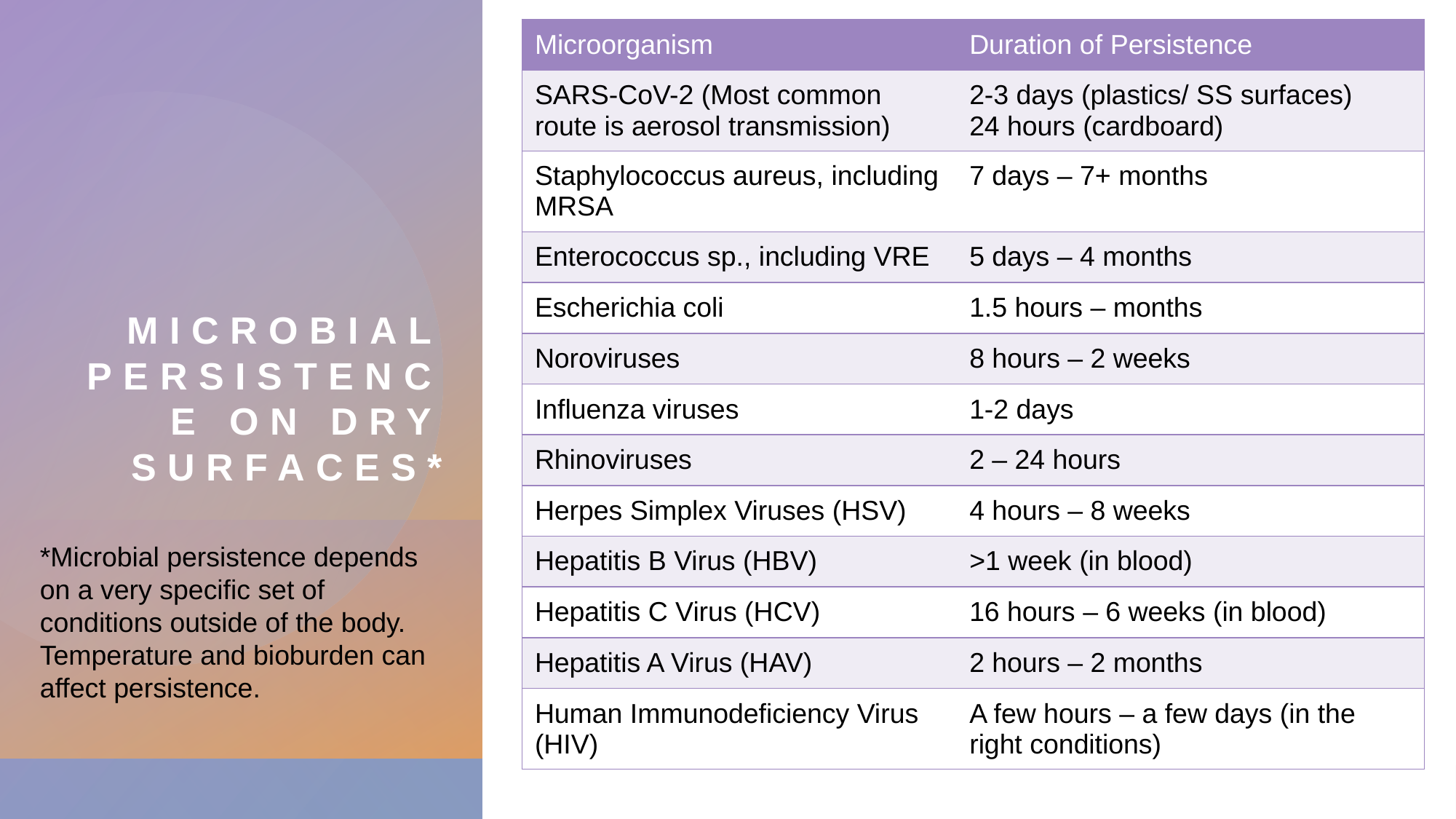

| Microorganism | Duration of Persistence |
| --- | --- |
| SARS-CoV-2 (Most common route is aerosol transmission) | 2-3 days (plastics/ SS surfaces) 24 hours (cardboard) |
| Staphylococcus aureus, including MRSA | 7 days – 7+ months |
| Enterococcus sp., including VRE | 5 days – 4 months |
| Escherichia coli | 1.5 hours – months |
| Noroviruses | 8 hours – 2 weeks |
| Influenza viruses | 1-2 days |
| Rhinoviruses | 2 – 24 hours |
| Herpes Simplex Viruses (HSV) | 4 hours – 8 weeks |
| Hepatitis B Virus (HBV) | >1 week (in blood) |
| Hepatitis C Virus (HCV) | 16 hours – 6 weeks (in blood) |
| Hepatitis A Virus (HAV) | 2 hours – 2 months |
| Human Immunodeficiency Virus (HIV) | A few hours – a few days (in the right conditions) |
# Microbial Persistence on Dry Surfaces*

*Microbial persistence depends on a very specific set of conditions outside of the body.  Temperature and bioburden can affect persistence.